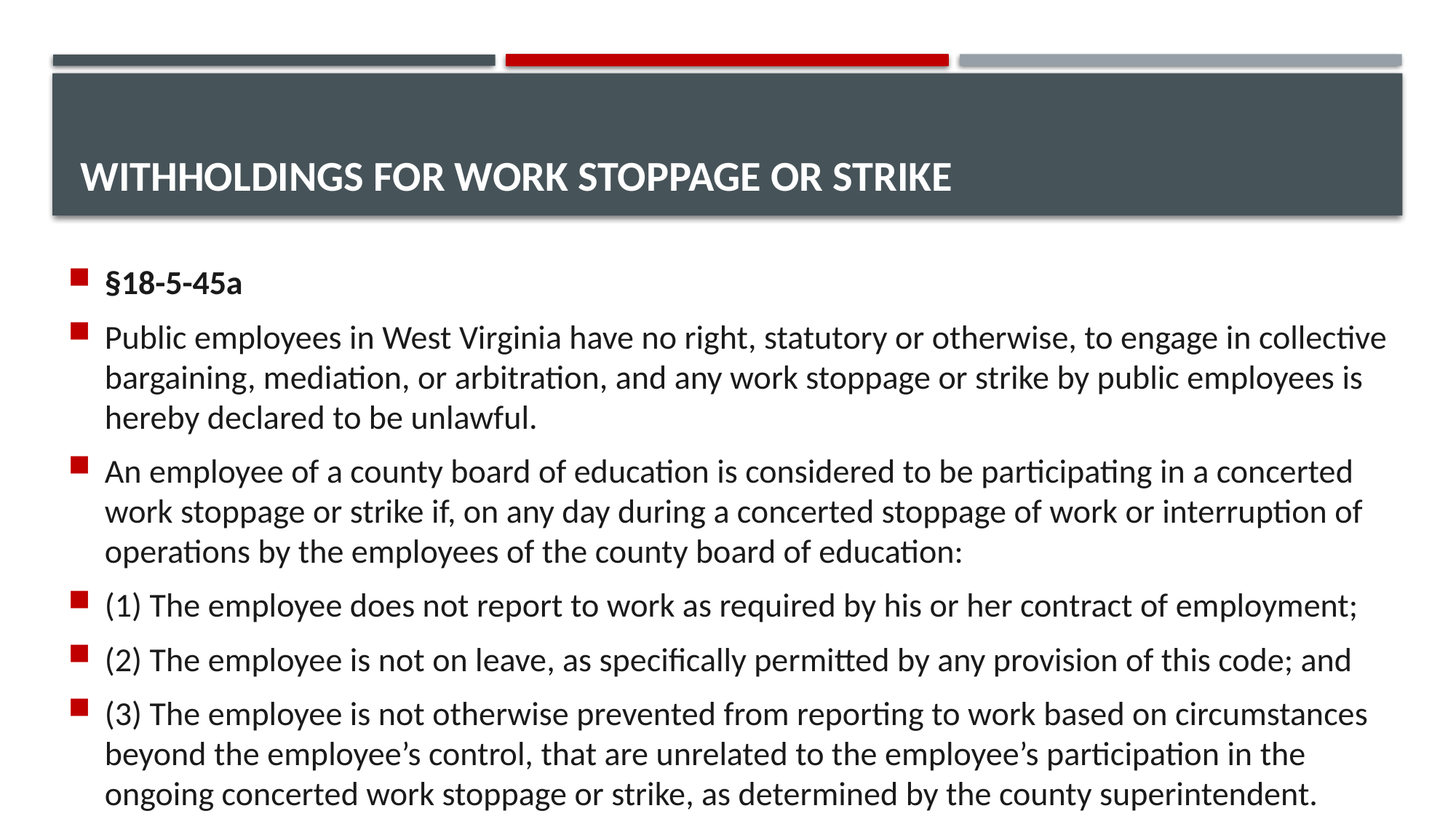

# Withholdings for work stoppage or strike
§18-5-45a
Public employees in West Virginia have no right, statutory or otherwise, to engage in collective bargaining, mediation, or arbitration, and any work stoppage or strike by public employees is hereby declared to be unlawful.
An employee of a county board of education is considered to be participating in a concerted work stoppage or strike if, on any day during a concerted stoppage of work or interruption of operations by the employees of the county board of education:
(1) The employee does not report to work as required by his or her contract of employment;
(2) The employee is not on leave, as specifically permitted by any provision of this code; and
(3) The employee is not otherwise prevented from reporting to work based on circumstances beyond the employee’s control, that are unrelated to the employee’s participation in the ongoing concerted work stoppage or strike, as determined by the county superintendent.